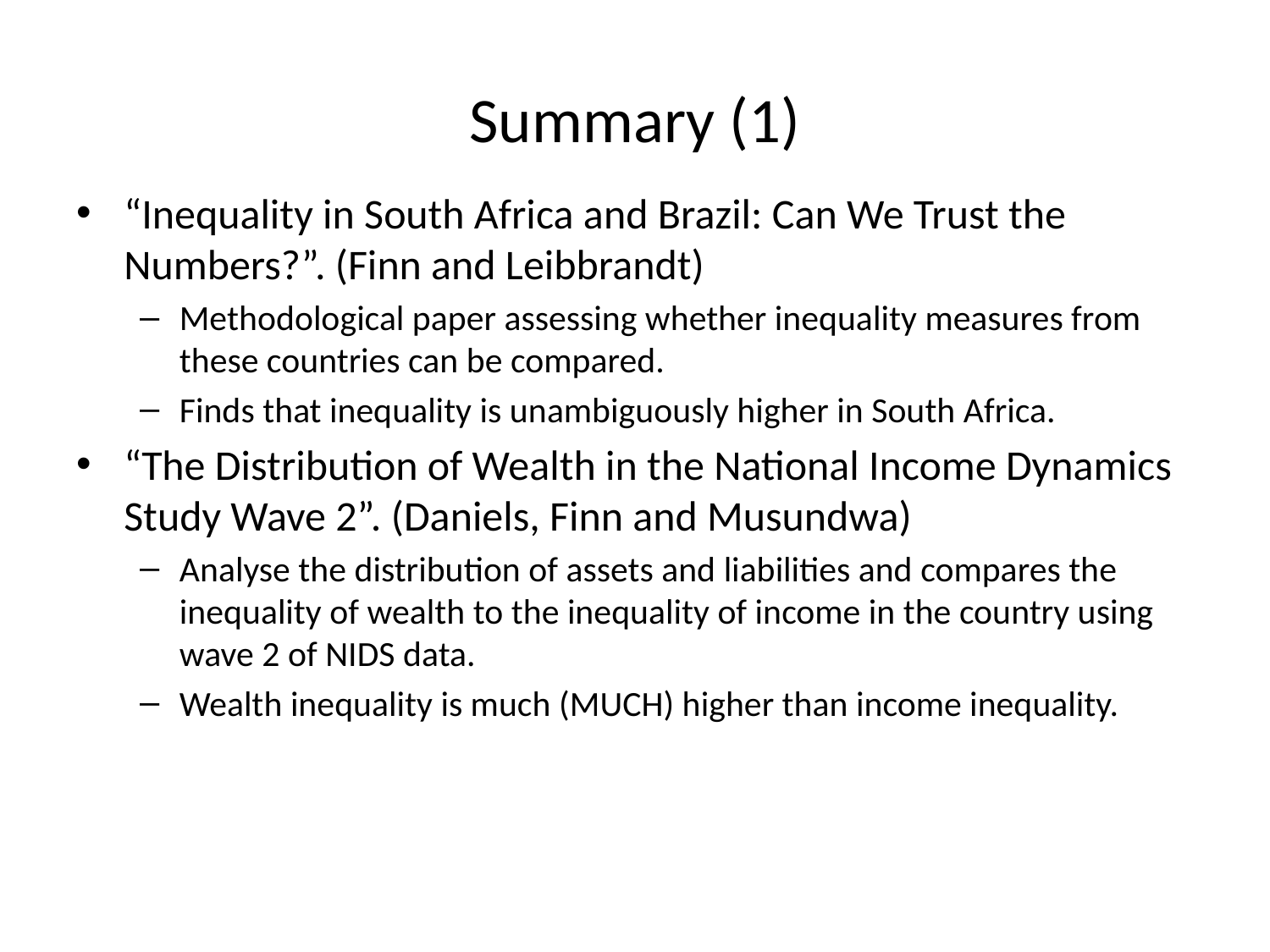

# Summary (1)
“Inequality in South Africa and Brazil: Can We Trust the Numbers?”. (Finn and Leibbrandt)
Methodological paper assessing whether inequality measures from these countries can be compared.
Finds that inequality is unambiguously higher in South Africa.
“The Distribution of Wealth in the National Income Dynamics Study Wave 2”. (Daniels, Finn and Musundwa)
Analyse the distribution of assets and liabilities and compares the inequality of wealth to the inequality of income in the country using wave 2 of NIDS data.
Wealth inequality is much (MUCH) higher than income inequality.